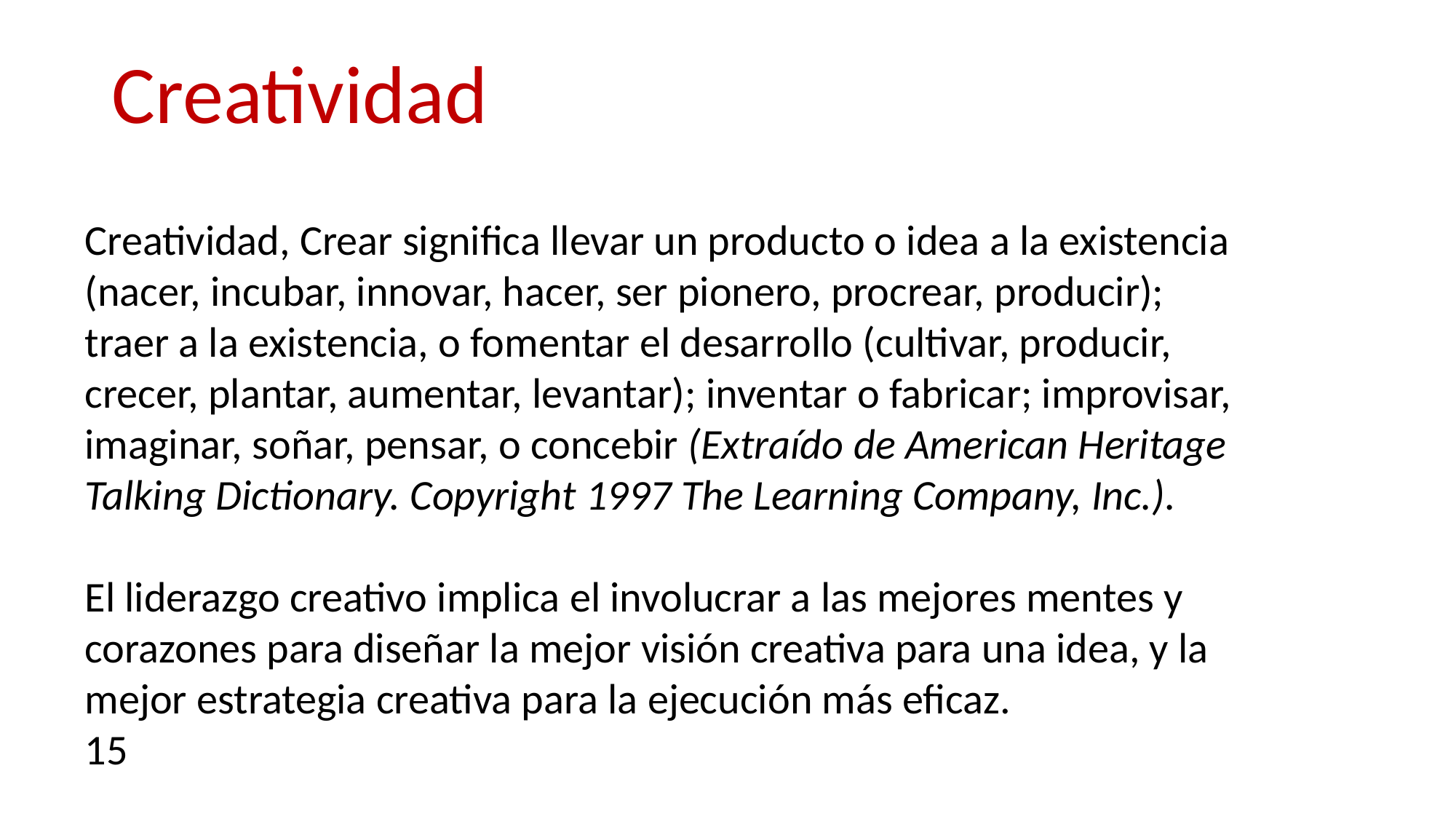

Creatividad

Creatividad, Crear significa llevar un producto o idea a la existencia (nacer, incubar, innovar, hacer, ser pionero, procrear, producir); traer a la existencia, o fomentar el desarrollo (cultivar, producir, crecer, plantar, aumentar, levantar); inventar o fabricar; improvisar, imaginar, soñar, pensar, o concebir (Extraído de American Heritage Talking Dictionary. Copyright 1997 The Learning Company, Inc.).

El liderazgo creativo implica el involucrar a las mejores mentes y corazones para diseñar la mejor visión creativa para una idea, y la mejor estrategia creativa para la ejecución más eficaz.
15